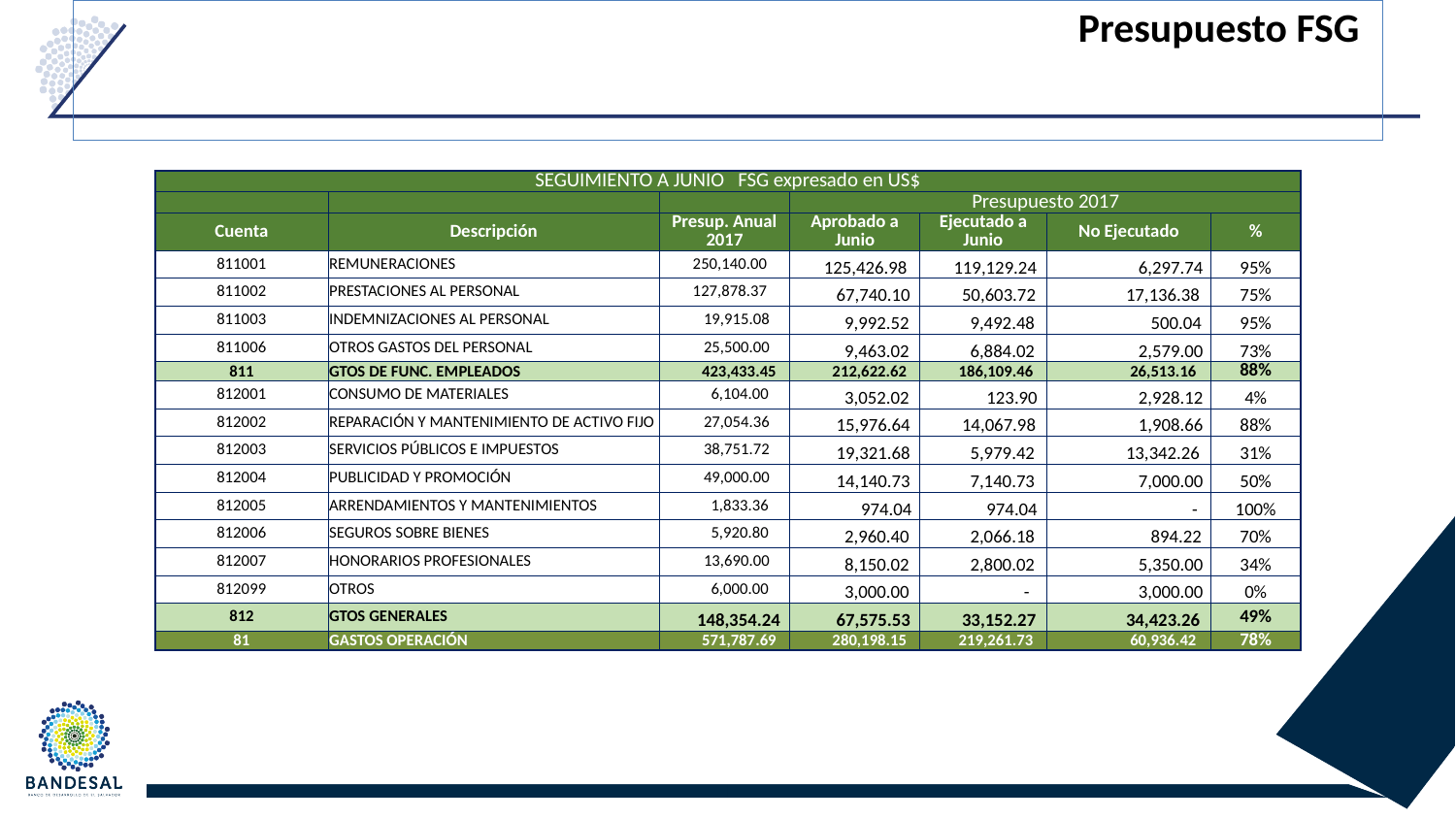

# Presupuesto FSG
| SEGUIMIENTO A JUNIO FSG expresado en US$ |  |  |  |  |  |  |
| --- | --- | --- | --- | --- | --- | --- |
|  |  |  | Presupuesto 2017 |  |  |  |
| Cuenta | Descripción | Presup. Anual 2017 | Aprobado a Junio | Ejecutado a Junio | No Ejecutado | % |
| 811001 | REMUNERACIONES | 250,140.00 | 125,426.98 | 119,129.24 | 6,297.74 | 95% |
| 811002 | PRESTACIONES AL PERSONAL | 127,878.37 | 67,740.10 | 50,603.72 | 17,136.38 | 75% |
| 811003 | INDEMNIZACIONES AL PERSONAL | 19,915.08 | 9,992.52 | 9,492.48 | 500.04 | 95% |
| 811006 | OTROS GASTOS DEL PERSONAL | 25,500.00 | 9,463.02 | 6,884.02 | 2,579.00 | 73% |
| 811 | GTOS DE FUNC. EMPLEADOS | 423,433.45 | 212,622.62 | 186,109.46 | 26,513.16 | 88% |
| 812001 | CONSUMO DE MATERIALES | 6,104.00 | 3,052.02 | 123.90 | 2,928.12 | 4% |
| 812002 | REPARACIÓN Y MANTENIMIENTO DE ACTIVO FIJO | 27,054.36 | 15,976.64 | 14,067.98 | 1,908.66 | 88% |
| 812003 | SERVICIOS PÚBLICOS E IMPUESTOS | 38,751.72 | 19,321.68 | 5,979.42 | 13,342.26 | 31% |
| 812004 | PUBLICIDAD Y PROMOCIÓN | 49,000.00 | 14,140.73 | 7,140.73 | 7,000.00 | 50% |
| 812005 | ARRENDAMIENTOS Y MANTENIMIENTOS | 1,833.36 | 974.04 | 974.04 | - | 100% |
| 812006 | SEGUROS SOBRE BIENES | 5,920.80 | 2,960.40 | 2,066.18 | 894.22 | 70% |
| 812007 | HONORARIOS PROFESIONALES | 13,690.00 | 8,150.02 | 2,800.02 | 5,350.00 | 34% |
| 812099 | OTROS | 6,000.00 | 3,000.00 | - | 3,000.00 | 0% |
| 812 | GTOS GENERALES | 148,354.24 | 67,575.53 | 33,152.27 | 34,423.26 | 49% |
| 81 | GASTOS OPERACIÓN | 571,787.69 | 280,198.15 | 219,261.73 | 60,936.42 | 78% |